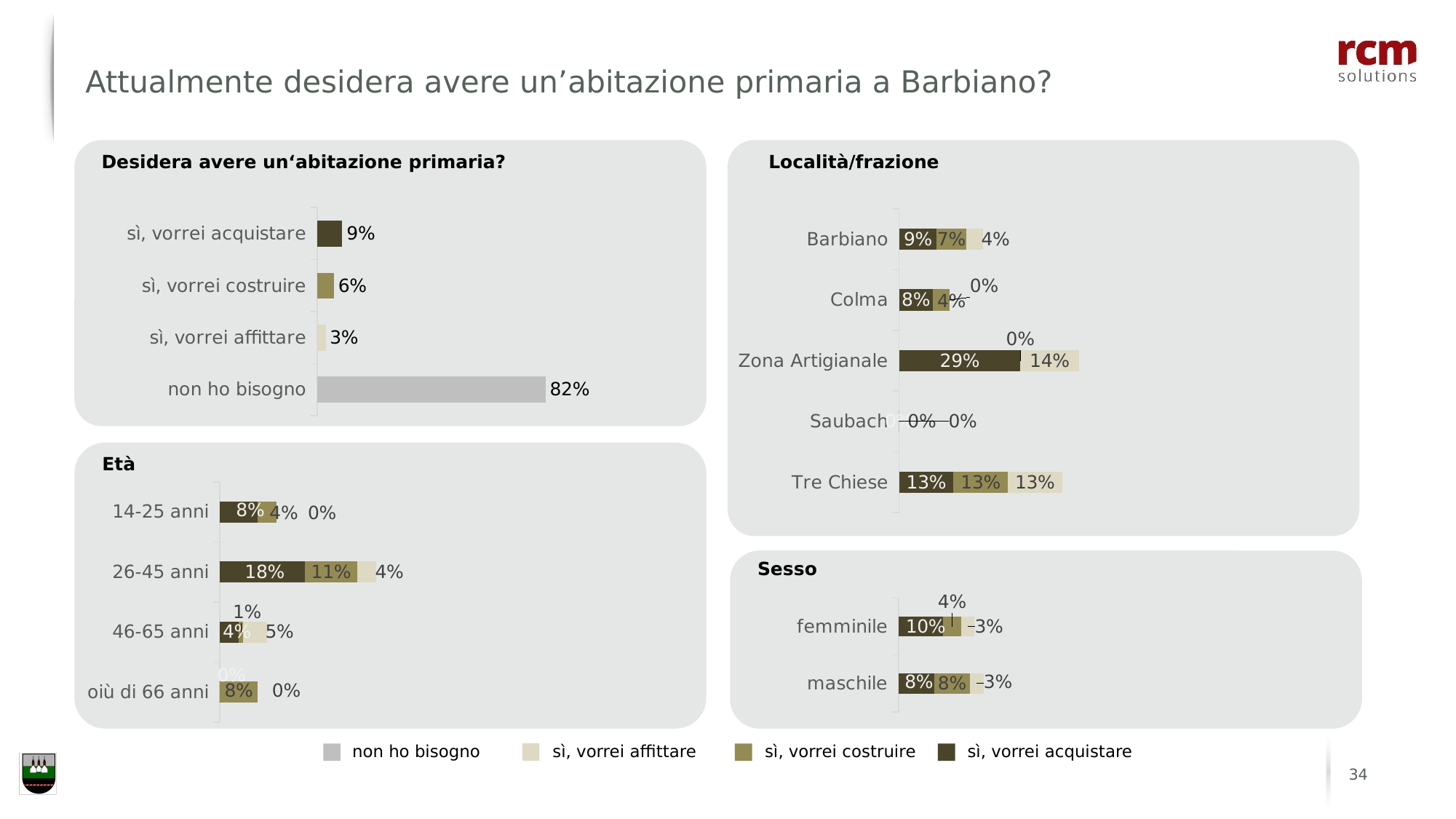

Attualmente desidera avere un’abitazione primaria a Barbiano?

Desidera avere un‘abitazione primaria?
Località/frazione

### Chart

| Category | Datenreihe 1 |
|---|---|
| non ho bisogno | 0.82 |
| sì, vorrei affittare | 0.03 |
| sì, vorrei costruire | 0.06 |
| sì, vorrei acquistare | 0.09 |

### Chart

| Category | kaufen | bauen | mieten |
|---|---|---|---|
| Tre Chiese | 0.13 | 0.13 | 0.13 |
| Saubach | 0.0 | 0.0 | 0.0 |
| Zona Artigianale | 0.29 | 0.0 | 0.14 |
| Colma | 0.08 | 0.04 | 0.0 |
| Barbiano | 0.09 | 0.07 | 0.04 |
Età

### Chart

| Category | kaufen | bauen  | mieten |
|---|---|---|---|
| oiù di 66 anni | 0.0 | 0.08 | 0.0 |
| 46-65 anni | 0.04 | 0.01 | 0.05 |
| 26-45 anni | 0.18 | 0.11 | 0.04 |
| 14-25 anni | 0.08 | 0.04 | 0.0 |
Sesso

### Chart

| Category | kaufen | bauen | mieten |
|---|---|---|---|
| maschile | 0.08 | 0.08 | 0.03 |
| femminile | 0.1 | 0.04 | 0.03 |
sì, vorrei affittare
non ho bisogno
sì, vorrei costruire
sì, vorrei acquistare

# 34